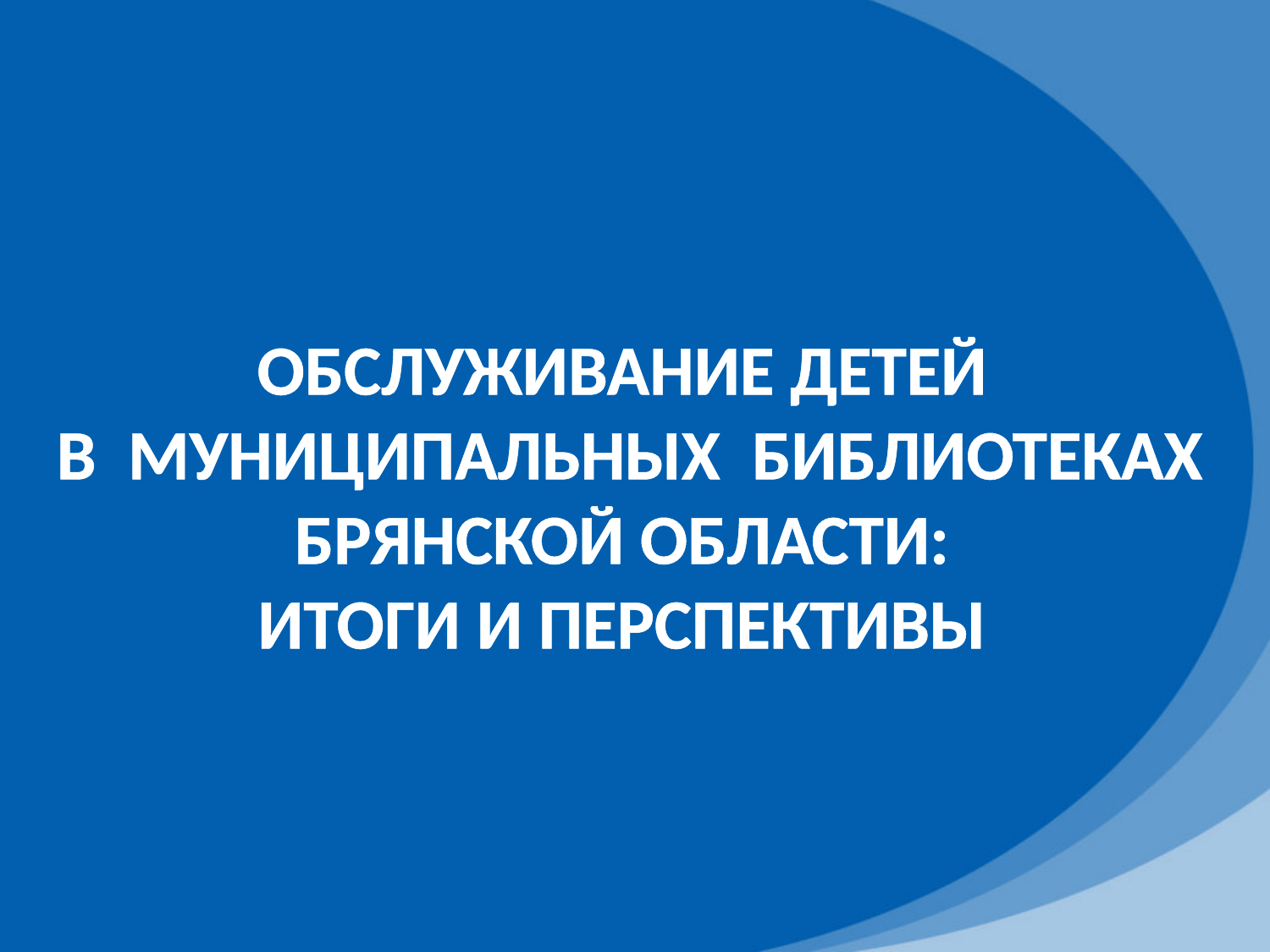

# ОБСЛУЖИВАНИЕ ДЕТЕЙ В  МУНИЦИПАЛЬНЫХ  БИБЛИОТЕКАХ БРЯНСКОЙ ОБЛАСТИ: ИТОГИ И ПЕРСПЕКТИВЫ